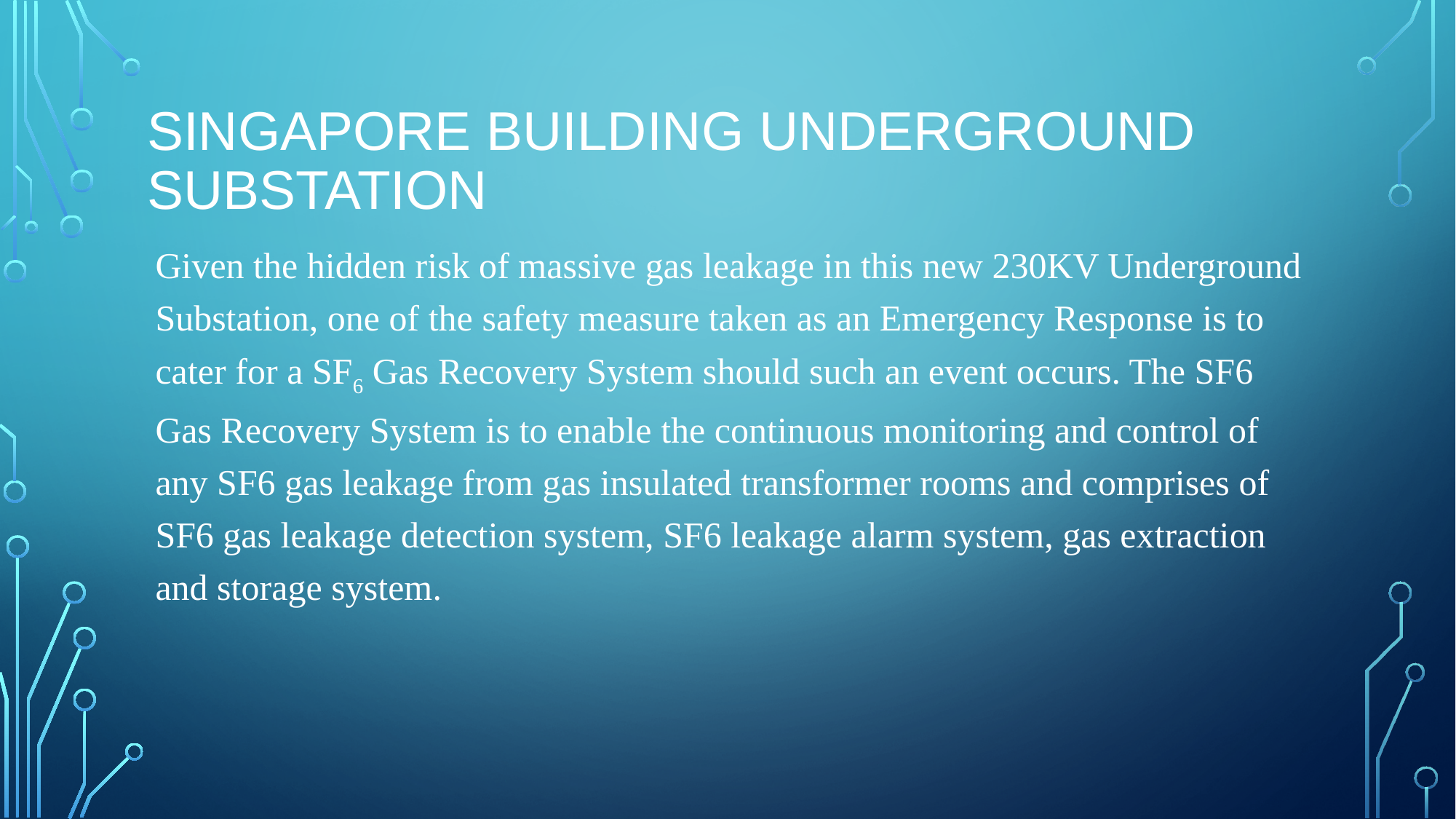

# Singapore Building Underground substation
Given the hidden risk of massive gas leakage in this new 230KV Underground Substation, one of the safety measure taken as an Emergency Response is to cater for a SF6 Gas Recovery System should such an event occurs. The SF6 Gas Recovery System is to enable the continuous monitoring and control of any SF6 gas leakage from gas insulated transformer rooms and comprises of SF6 gas leakage detection system, SF6 leakage alarm system, gas extraction and storage system.